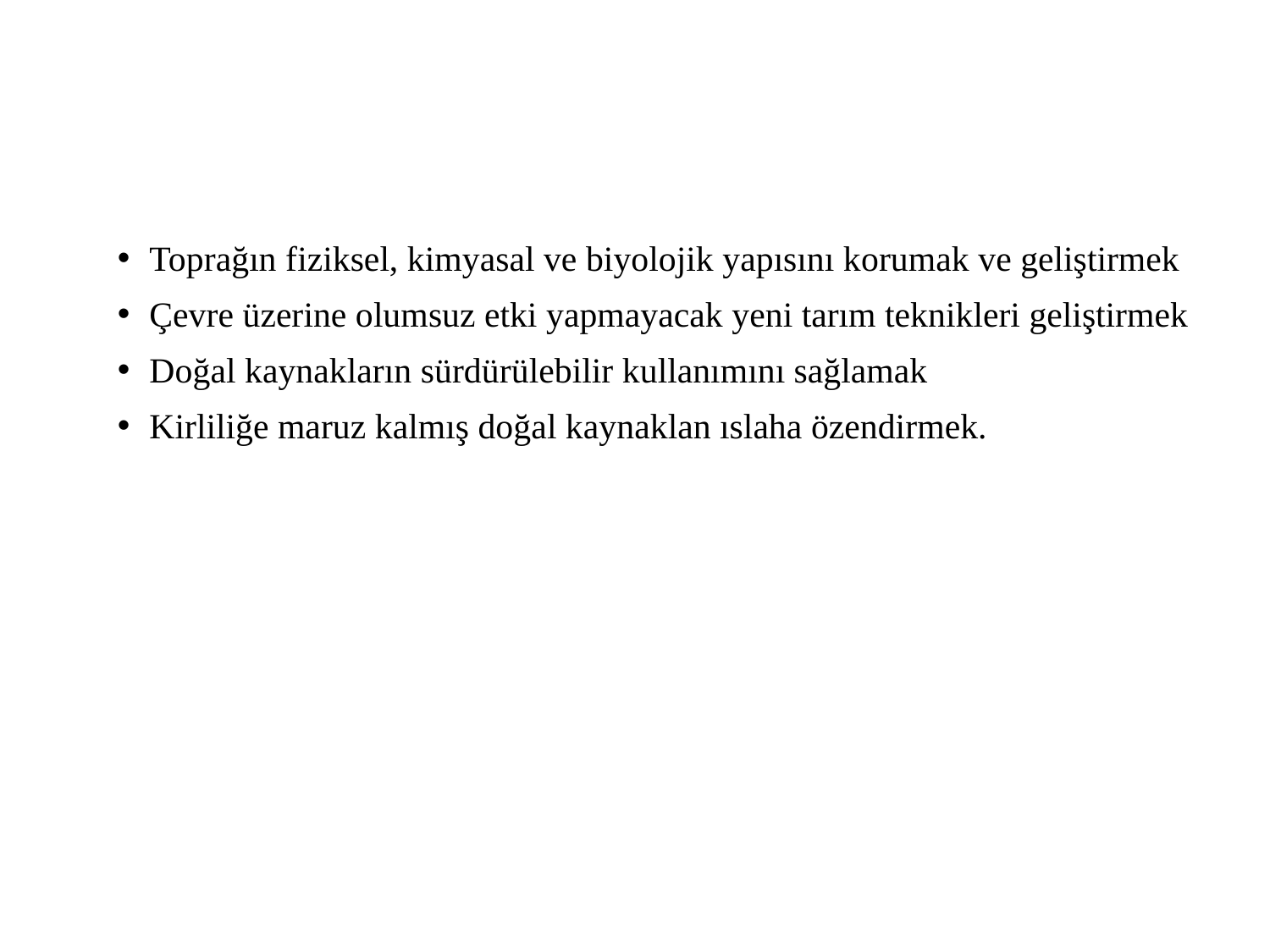

#

Toprağın fiziksel, kimyasal ve biyolojik yapısını korumak ve geliştirmek
Çevre üzerine olumsuz etki yapmayacak yeni tarım teknikleri geliştirmek
Doğal kaynakların sürdürülebilir kullanımını sağlamak
Kirliliğe maruz kalmış doğal kaynaklan ıslaha özendirmek.